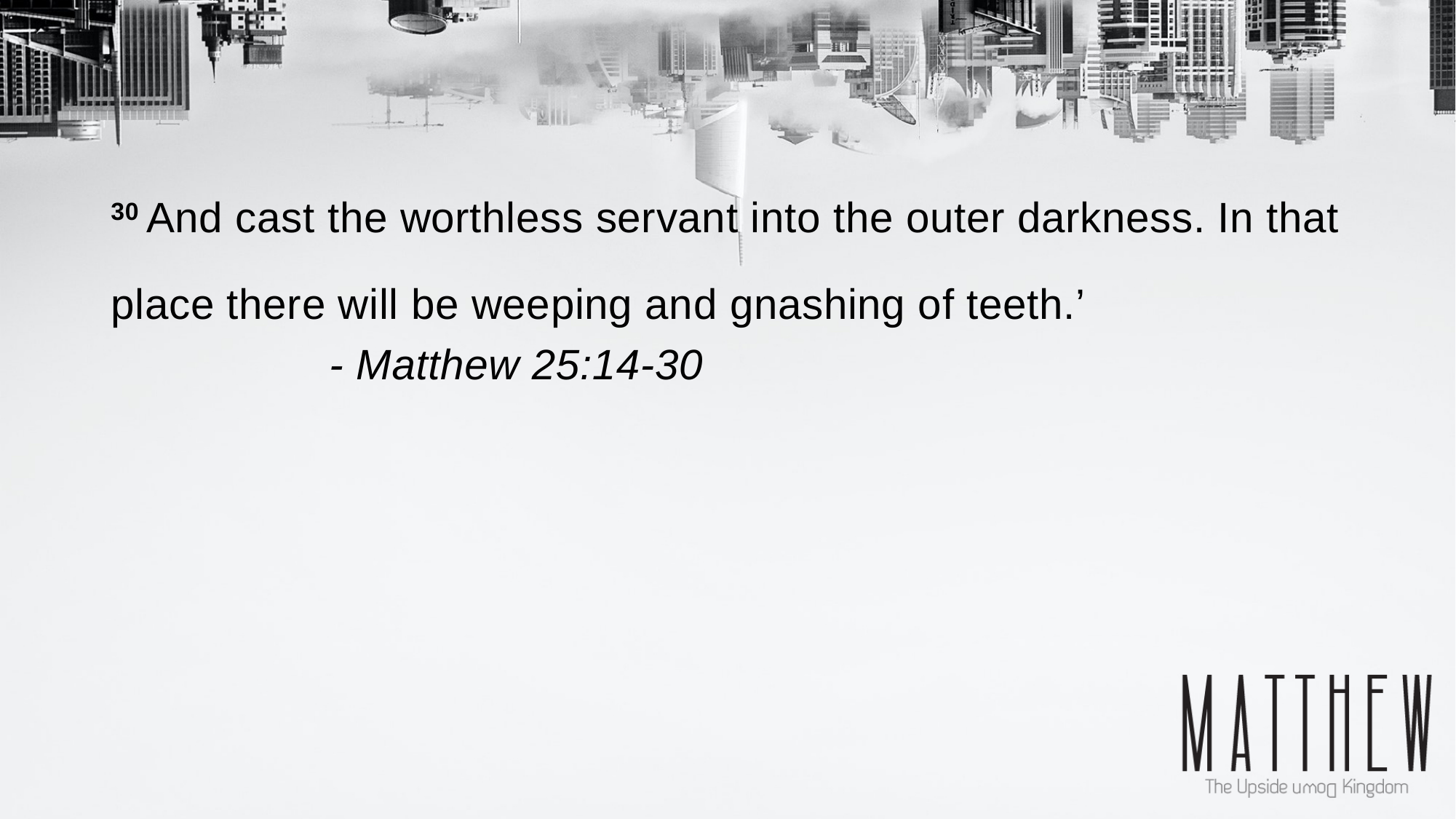

30 And cast the worthless servant into the outer darkness. In that place there will be weeping and gnashing of teeth.’
		- Matthew 25:14-30